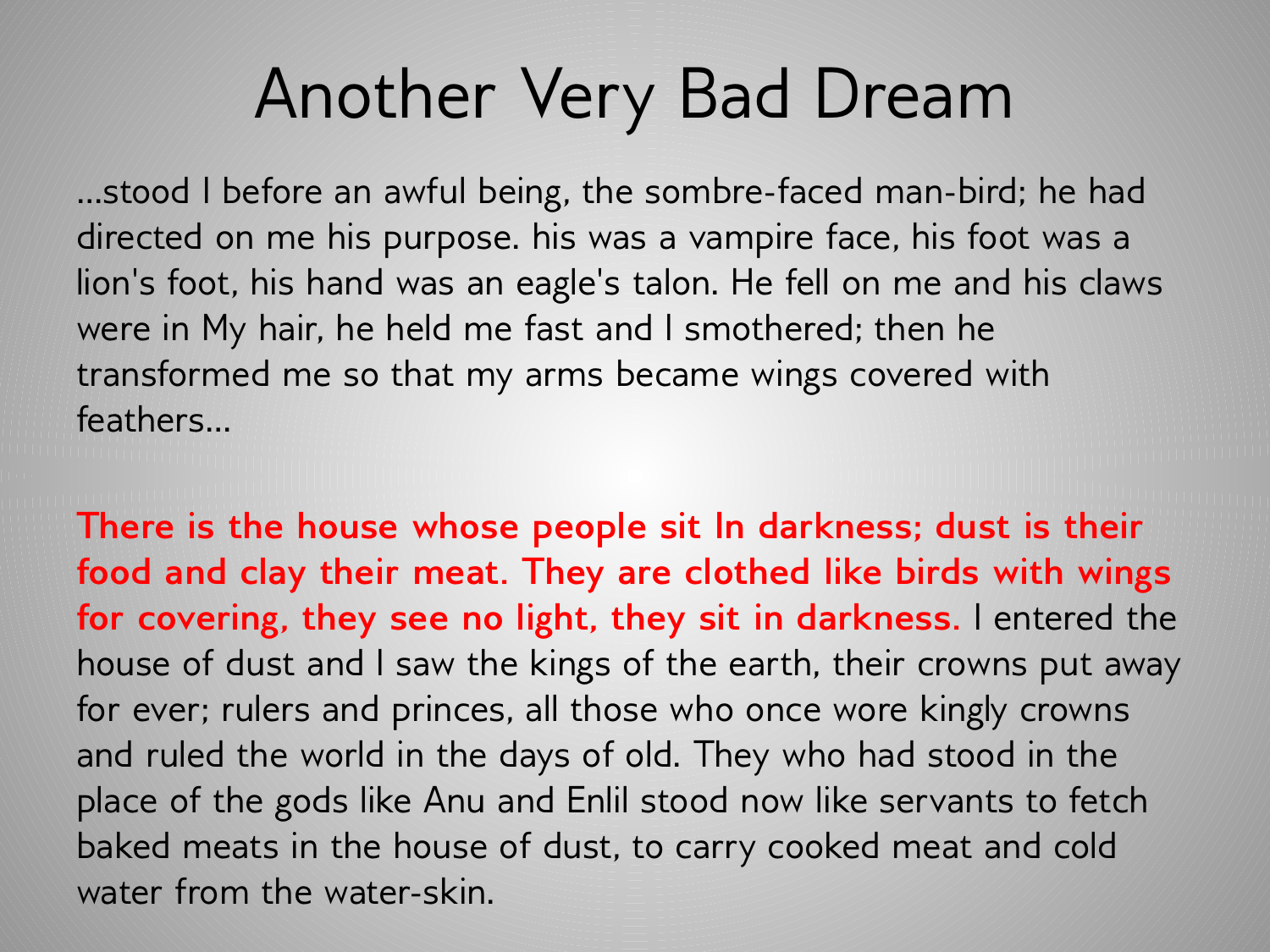

# Another Very Bad Dream
…stood I before an awful being, the sombre-faced man-bird; he had directed on me his purpose. his was a vampire face, his foot was a lion's foot, his hand was an eagle's talon. He fell on me and his claws were in My hair, he held me fast and I smothered; then he transformed me so that my arms became wings covered with feathers…

There is the house whose people sit In darkness; dust is their food and clay their meat. They are clothed like birds with wings for covering, they see no light, they sit in darkness. I entered the house of dust and I saw the kings of the earth, their crowns put away for ever; rulers and princes, all those who once wore kingly crowns and ruled the world in the days of old. They who had stood in the place of the gods like Anu and Enlil stood now like servants to fetch baked meats in the house of dust, to carry cooked meat and cold water from the water-skin.